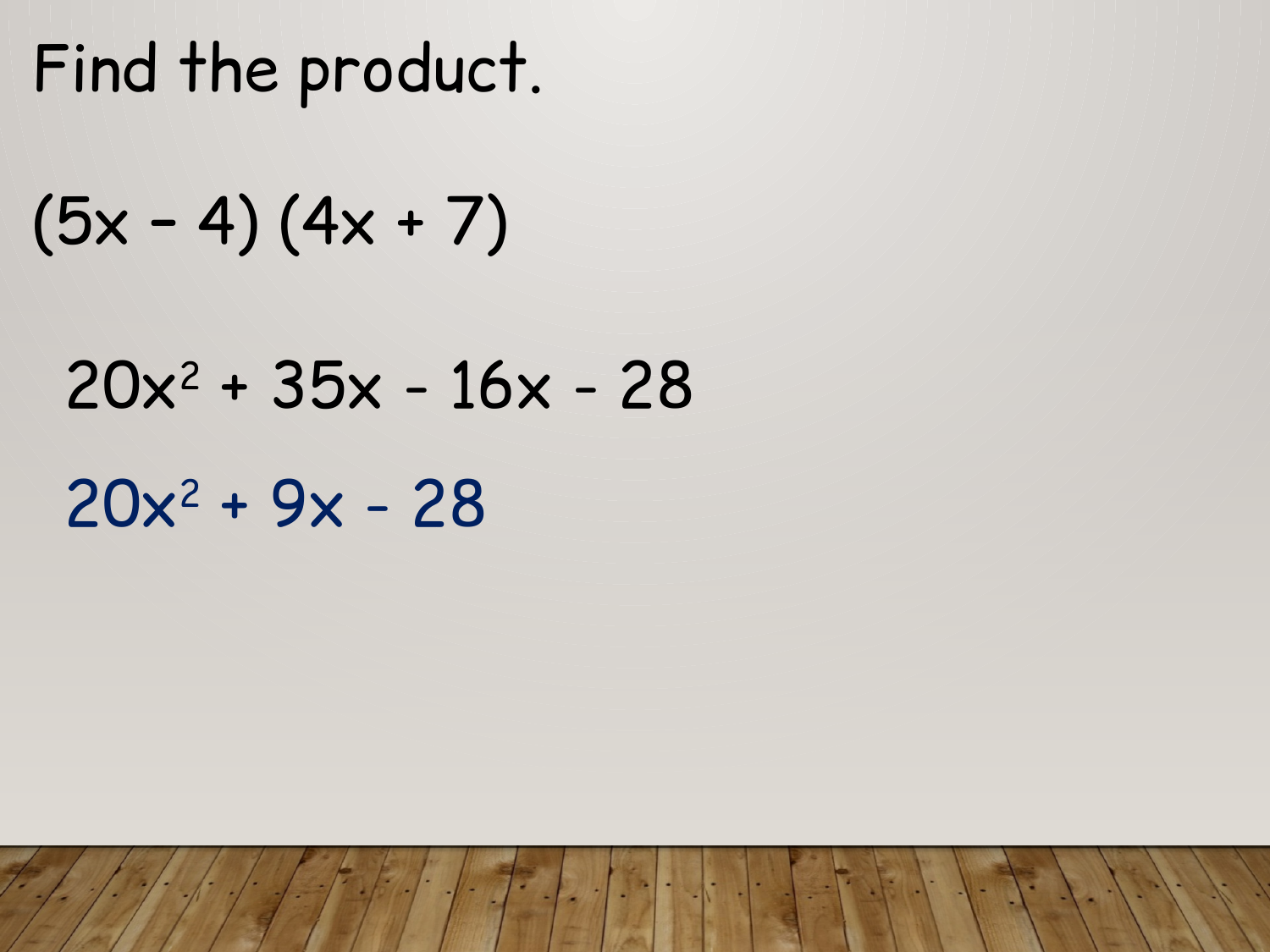

Find the product.

(5x – 4) (4x + 7)
20x2 + 35x - 16x - 28
20x2 + 9x - 28